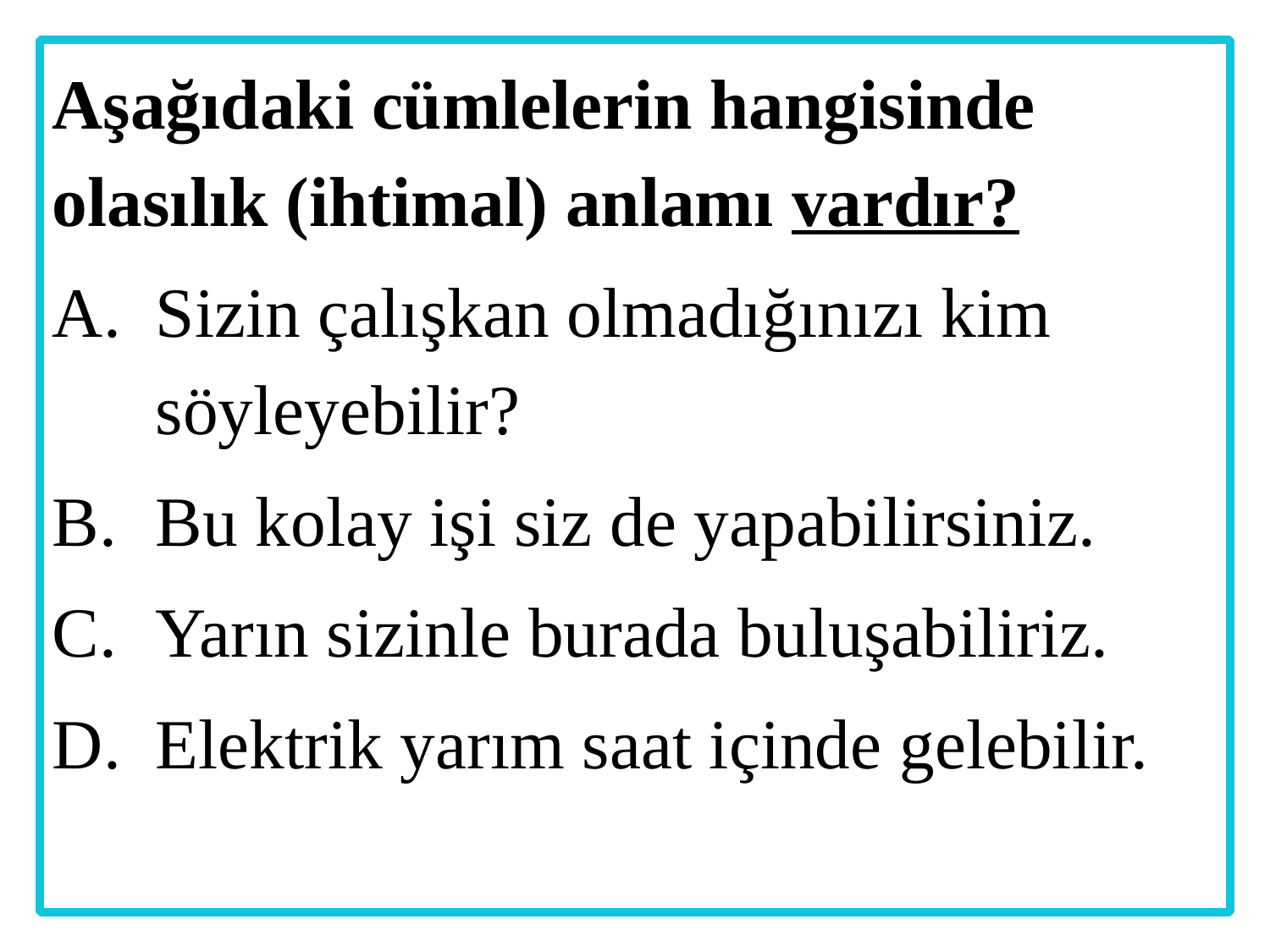

Aşağıdaki cümlelerin hangisinde olasılık (ihtimal) anlamı vardır?
Sizin çalışkan olmadığınızı kim söyleyebilir?
Bu kolay işi siz de yapabilirsiniz.
Yarın sizinle burada buluşabiliriz.
Elektrik yarım saat içinde gelebilir.